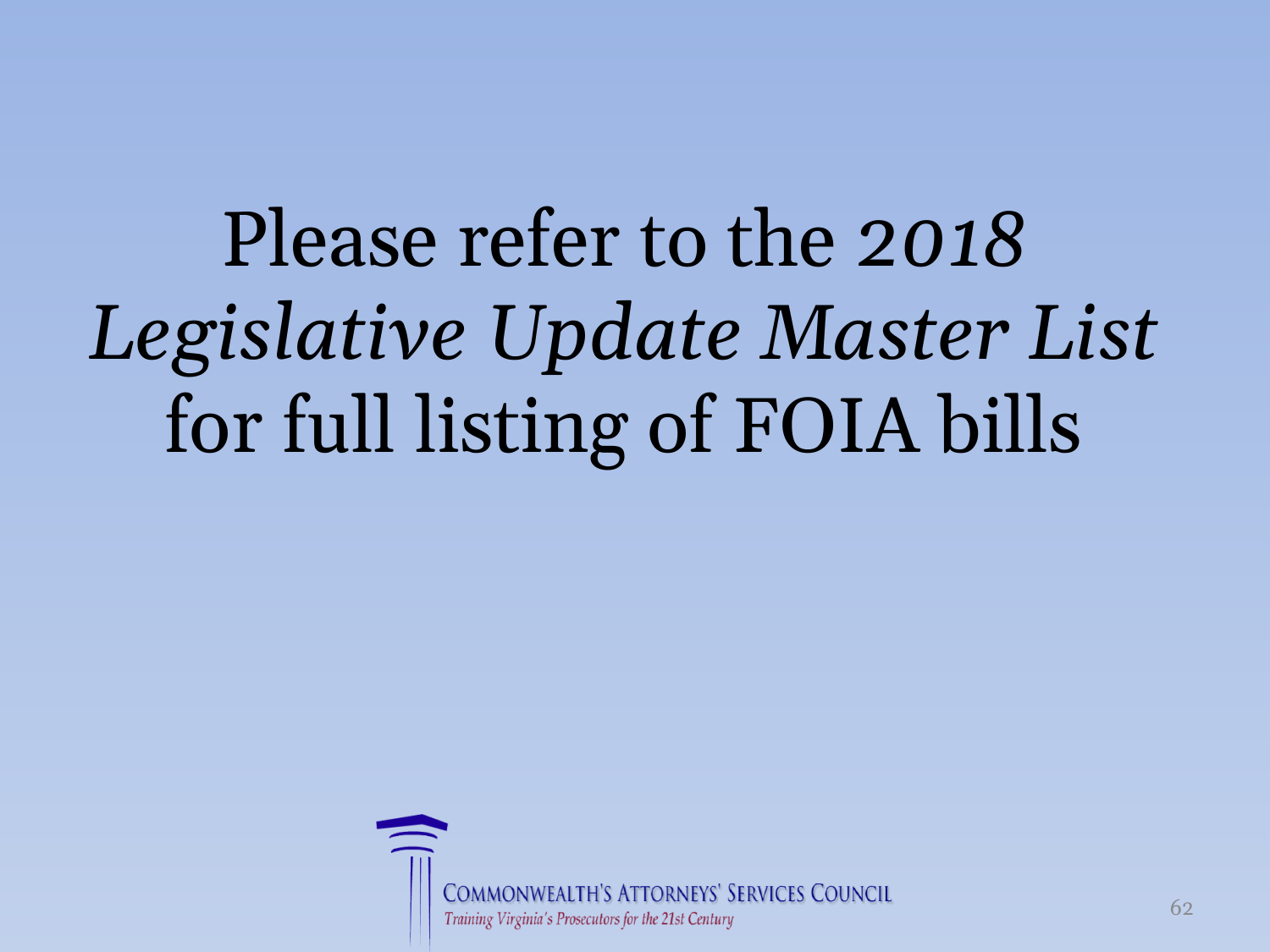

# Please refer to the 2018 Legislative Update Master List for full listing of FOIA bills
62